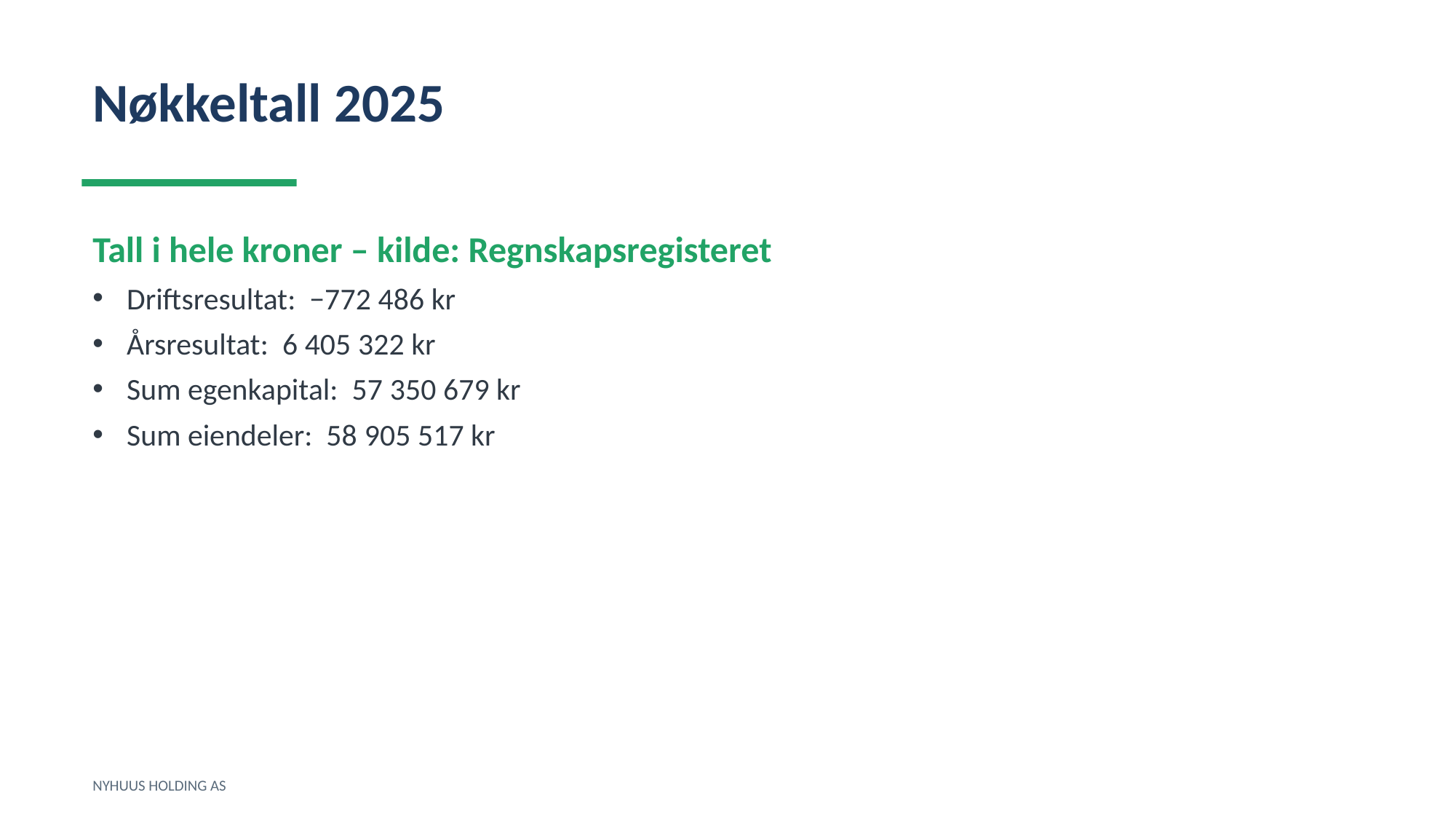

Nøkkeltall 2025

Tall i hele kroner – kilde: Regnskapsregisteret
Driftsresultat:  −772 486 kr
Årsresultat:  6 405 322 kr
Sum egenkapital:  57 350 679 kr
Sum eiendeler:  58 905 517 kr
NYHUUS HOLDING AS